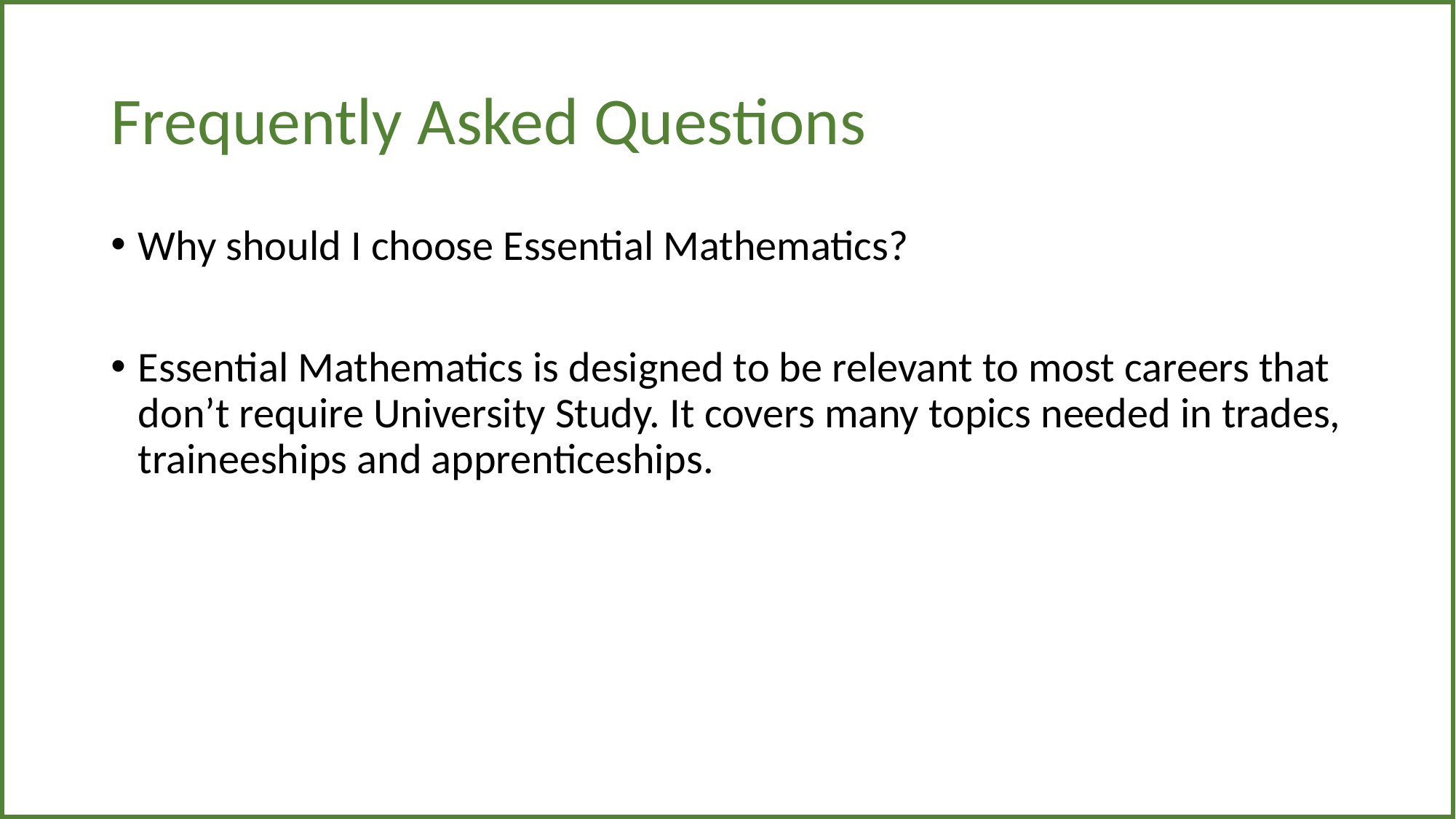

|  |
| --- |
# Frequently Asked Questions
Why should I choose Essential Mathematics?

Essential Mathematics is designed to be relevant to most careers that don’t require University Study. It covers many topics needed in trades, traineeships and apprenticeships.